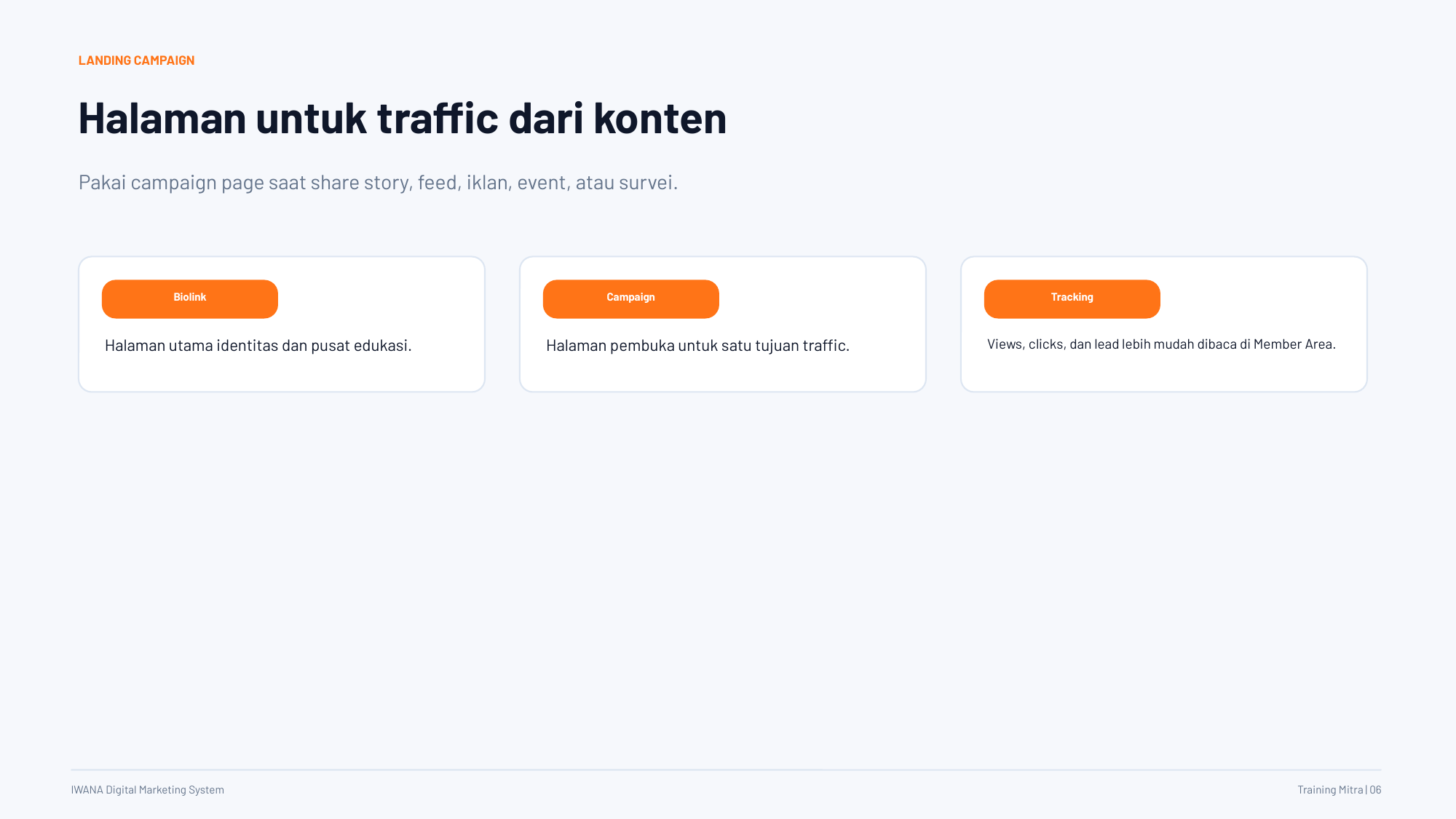

LANDING CAMPAIGN
Halaman untuk traffic dari konten
Pakai campaign page saat share story, feed, iklan, event, atau survei.

Biolink
Campaign
Tracking
Halaman utama identitas dan pusat edukasi.
Halaman pembuka untuk satu tujuan traffic.
Views, clicks, dan lead lebih mudah dibaca di Member Area.

IWANA Digital Marketing System
Training Mitra | 06